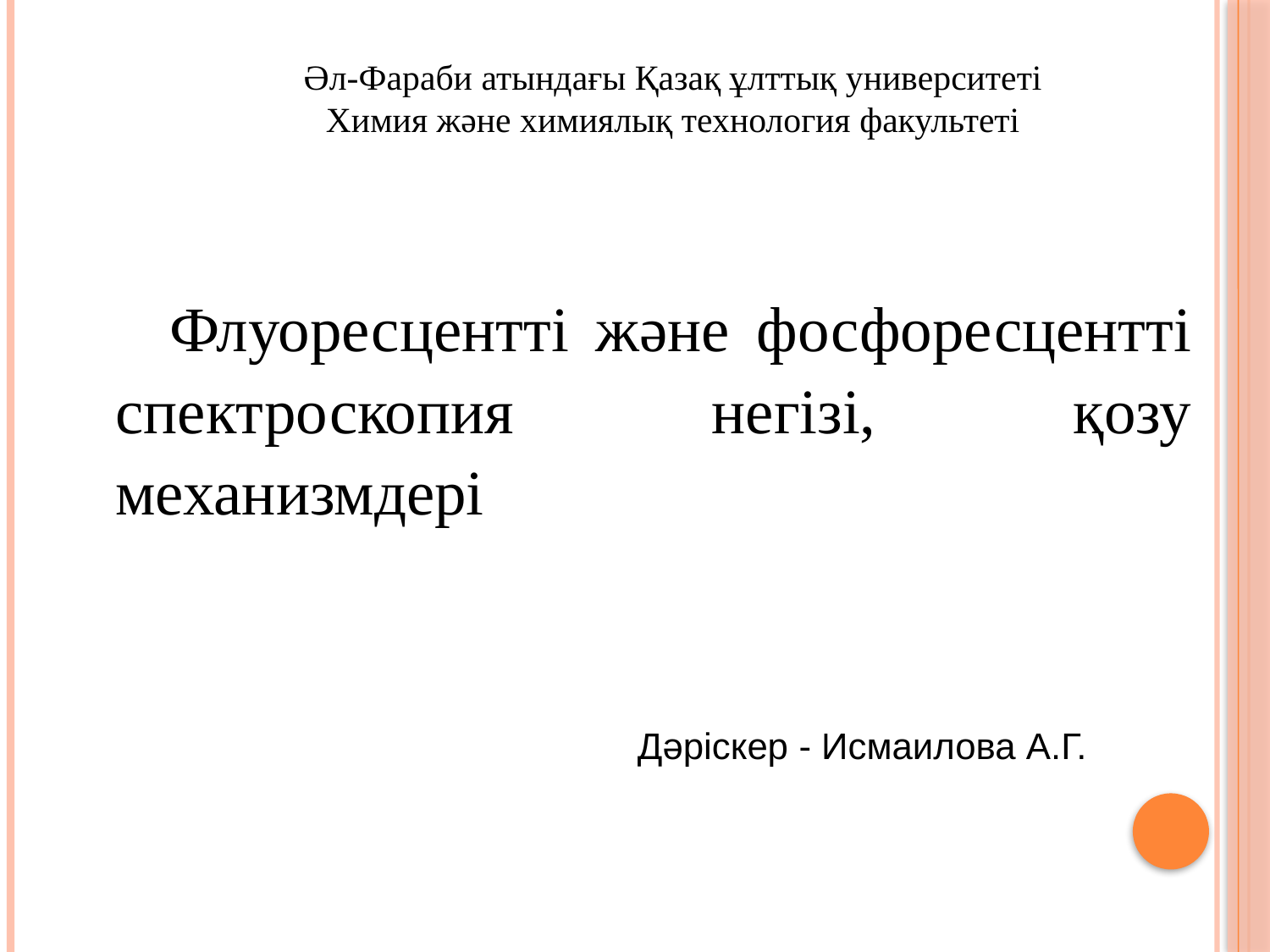

# Әл-Фараби атындағы Қазақ ұлттық университеті Химия және химиялық технология факультеті

  Флуоресцентті және фосфоресцентті спектроскопия негізі, қозу механизмдері

                                                      Дәріскер - Исмаилова А.Г.